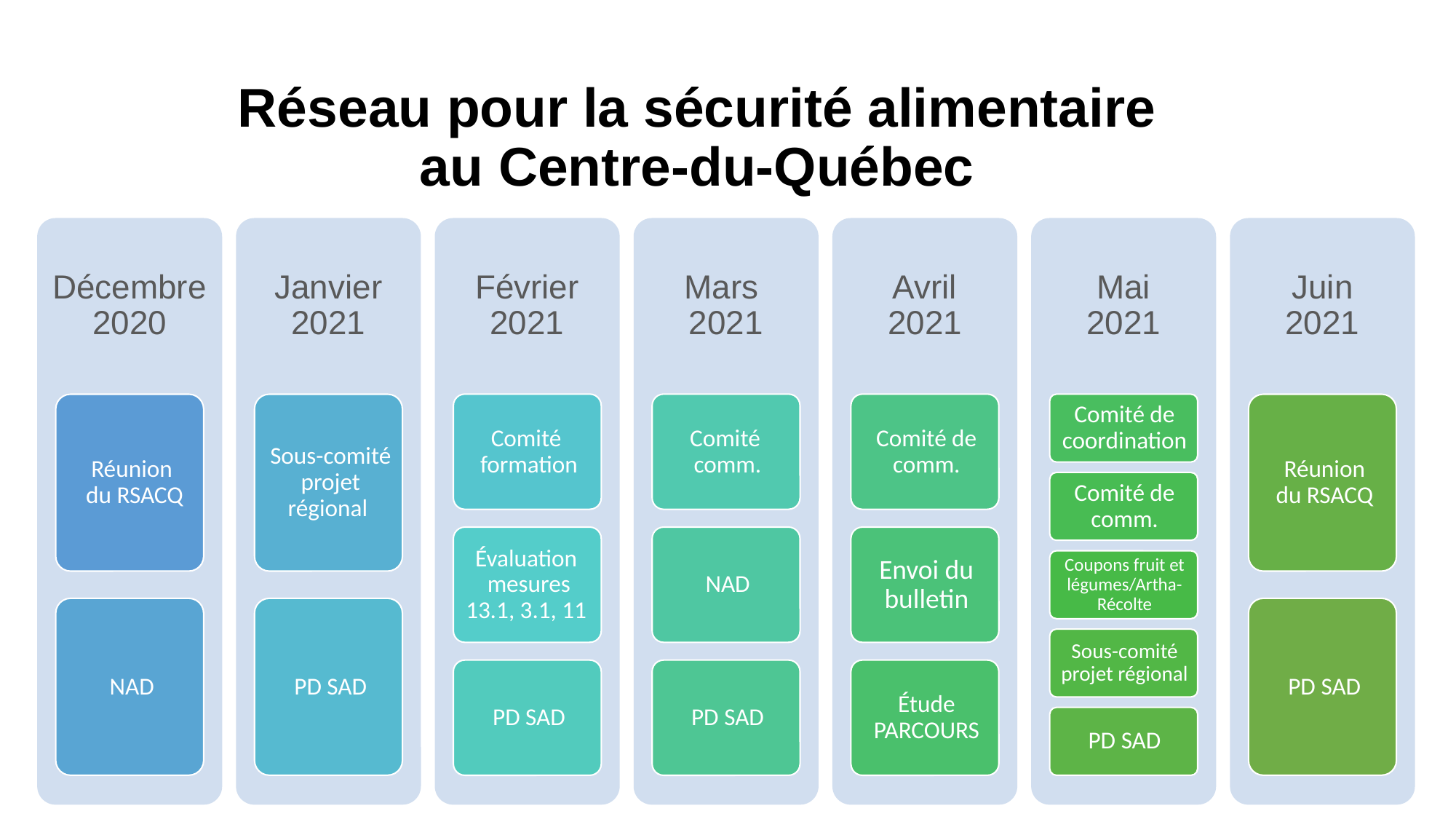

# Réseau pour la sécurité alimentaire au Centre-du-Québec
Décembre
2020
Réunion
 du RSACQ
NAD
Janvier
2021
Sous-comité projet régional
PD SAD
Février
2021
Comité
formation
Évaluation
mesures 13.1, 3.1, 11
PD SAD
Mars
2021
Comité
comm.
NAD
PD SAD
Avril
2021
Comité de comm.
Envoi du bulletin
Étude PARCOURS
Mai
2021
Comité de coordination
Comité de comm.
Coupons fruit et légumes/Artha-Récolte
Sous-comité projet régional
PD SAD
Juin
2021
Réunion
du RSACQ
PD SAD